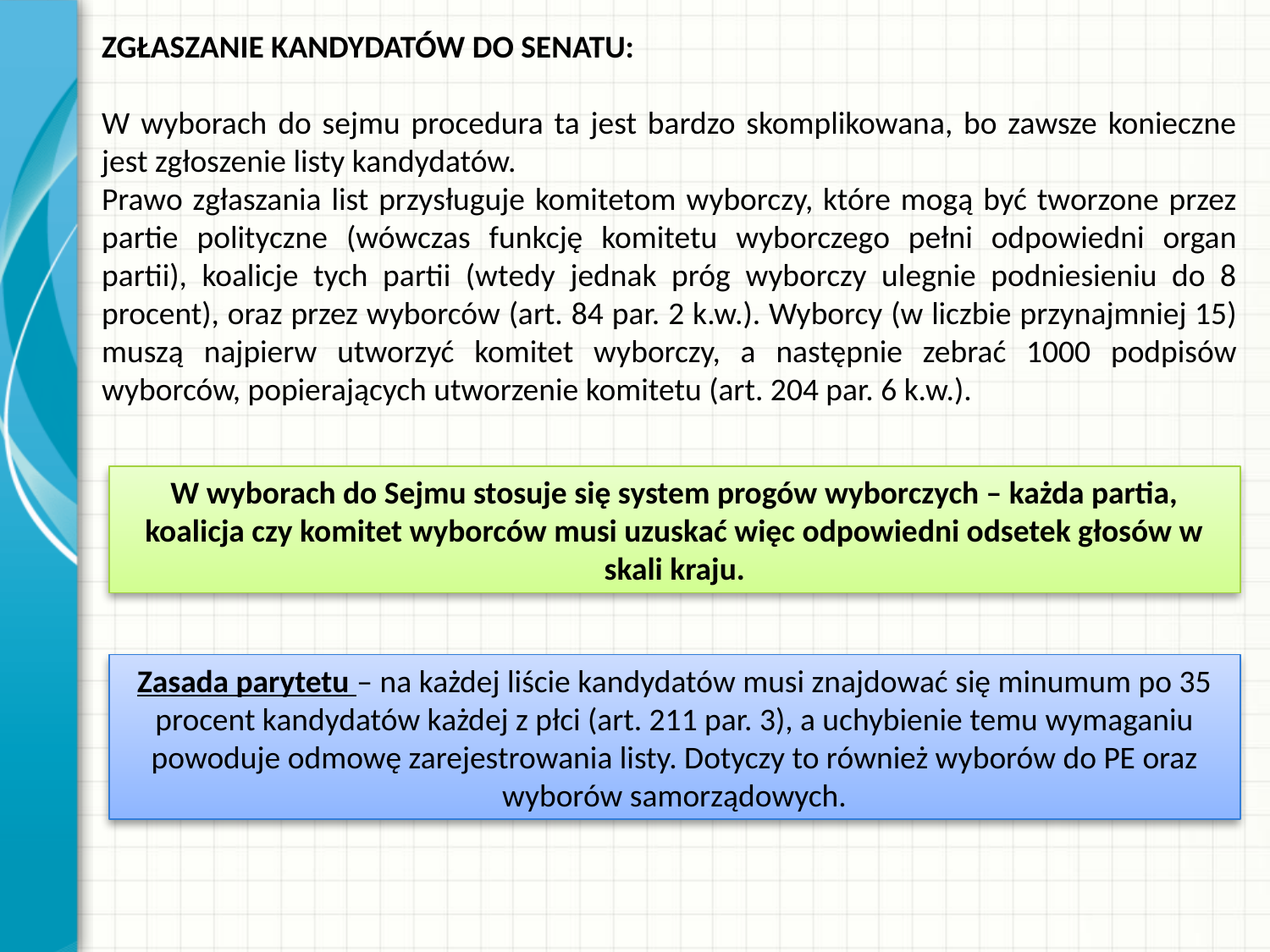

ZGŁASZANIE KANDYDATÓW DO SENATU:

W wyborach do sejmu procedura ta jest bardzo skomplikowana, bo zawsze konieczne jest zgłoszenie listy kandydatów.
Prawo zgłaszania list przysługuje komitetom wyborczy, które mogą być tworzone przez partie polityczne (wówczas funkcję komitetu wyborczego pełni odpowiedni organ partii), koalicje tych partii (wtedy jednak próg wyborczy ulegnie podniesieniu do 8 procent), oraz przez wyborców (art. 84 par. 2 k.w.). Wyborcy (w liczbie przynajmniej 15) muszą najpierw utworzyć komitet wyborczy, a następnie zebrać 1000 podpisów wyborców, popierających utworzenie komitetu (art. 204 par. 6 k.w.).

W wyborach do Sejmu stosuje się system progów wyborczych – każda partia, koalicja czy komitet wyborców musi uzuskać więc odpowiedni odsetek głosów w skali kraju.
Zasada parytetu – na każdej liście kandydatów musi znajdować się minumum po 35 procent kandydatów każdej z płci (art. 211 par. 3), a uchybienie temu wymaganiu powoduje odmowę zarejestrowania listy. Dotyczy to również wyborów do PE oraz wyborów samorządowych.